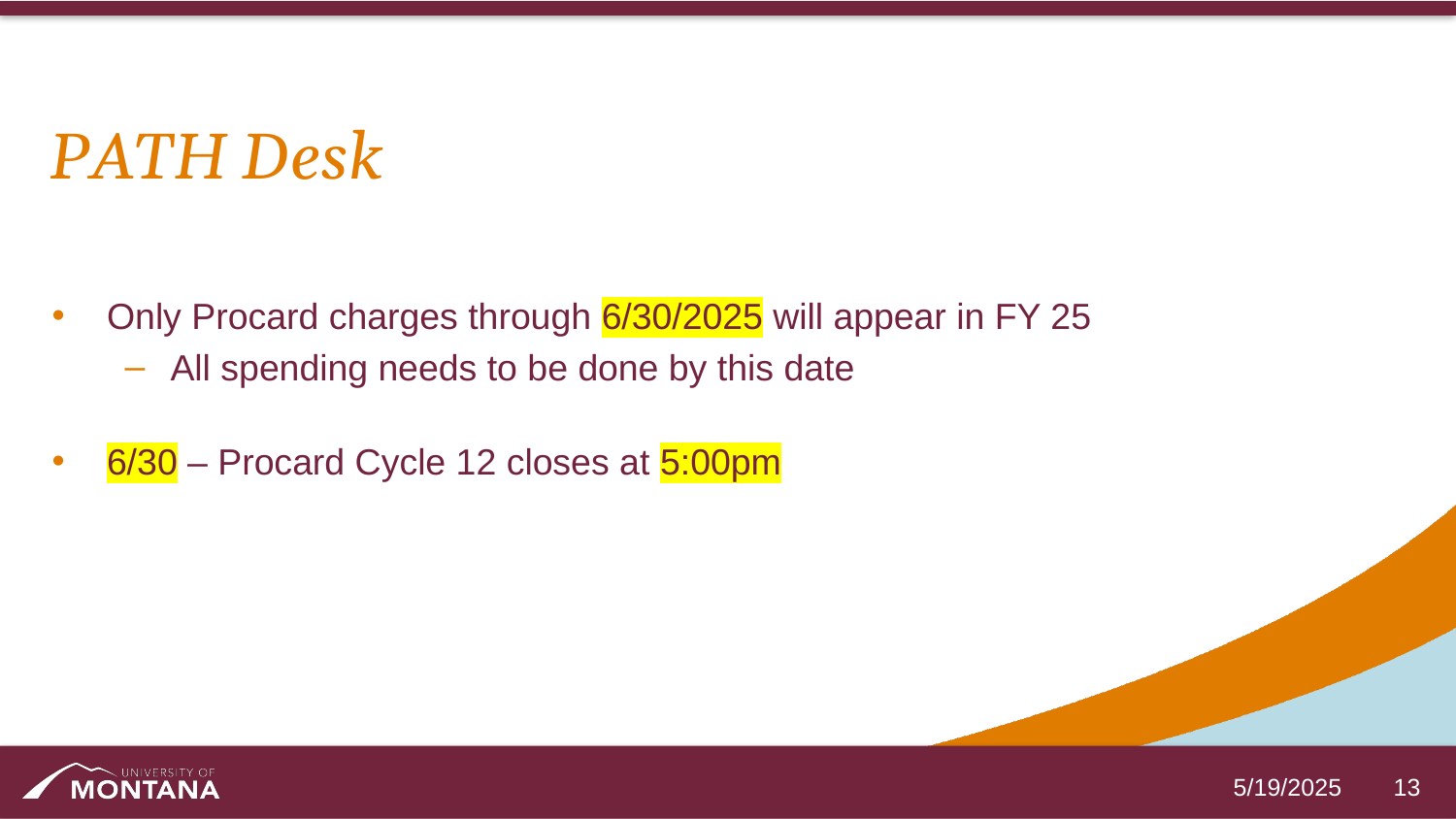

# PATH Desk

Only Procard charges through 6/30/2025 will appear in FY 25
All spending needs to be done by this date

6/30 – Procard Cycle 12 closes at 5:00pm

13
5/19/2025